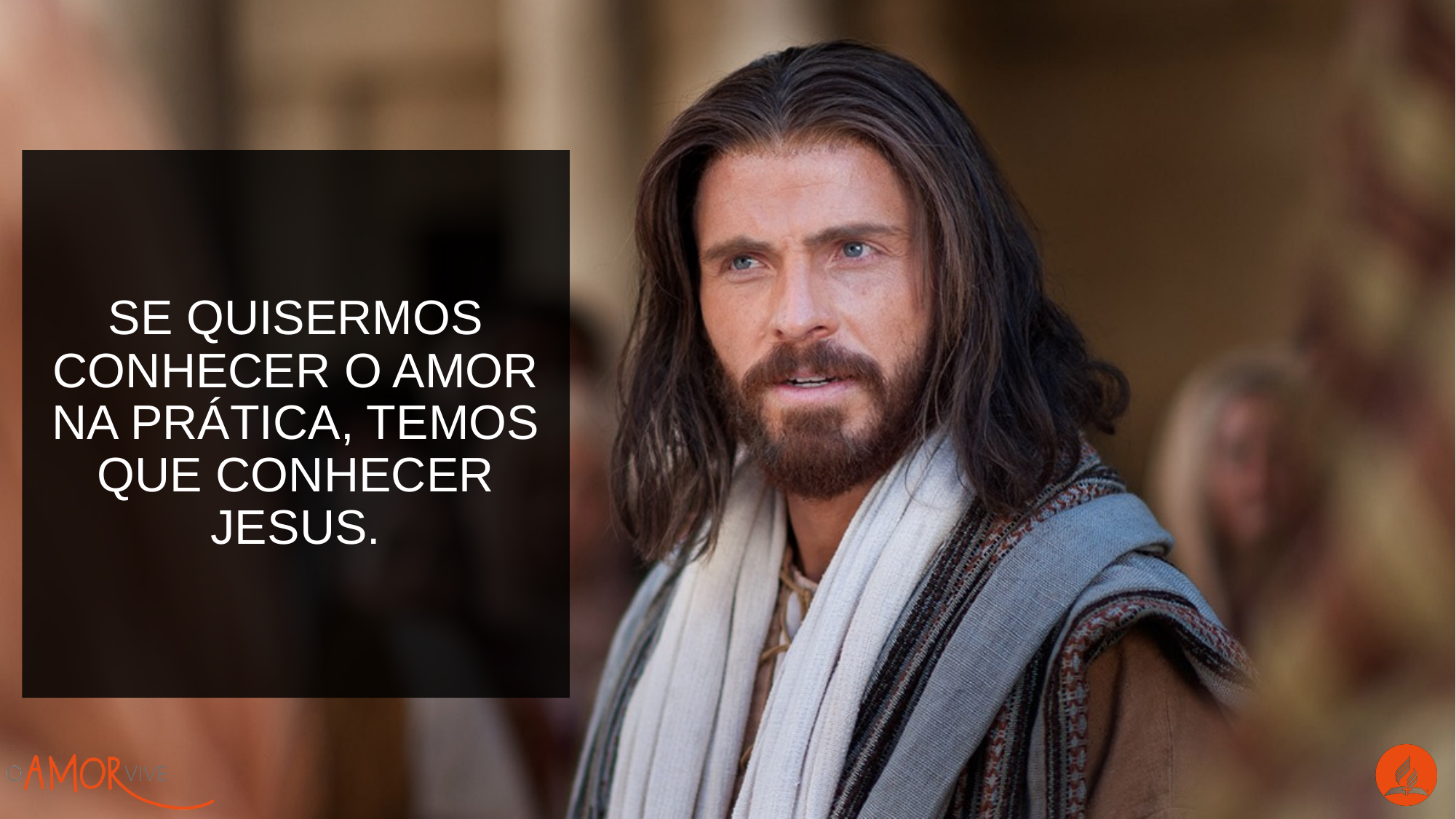

se quisermos conhecer o amor na prática, temos que conhecer Jesus.